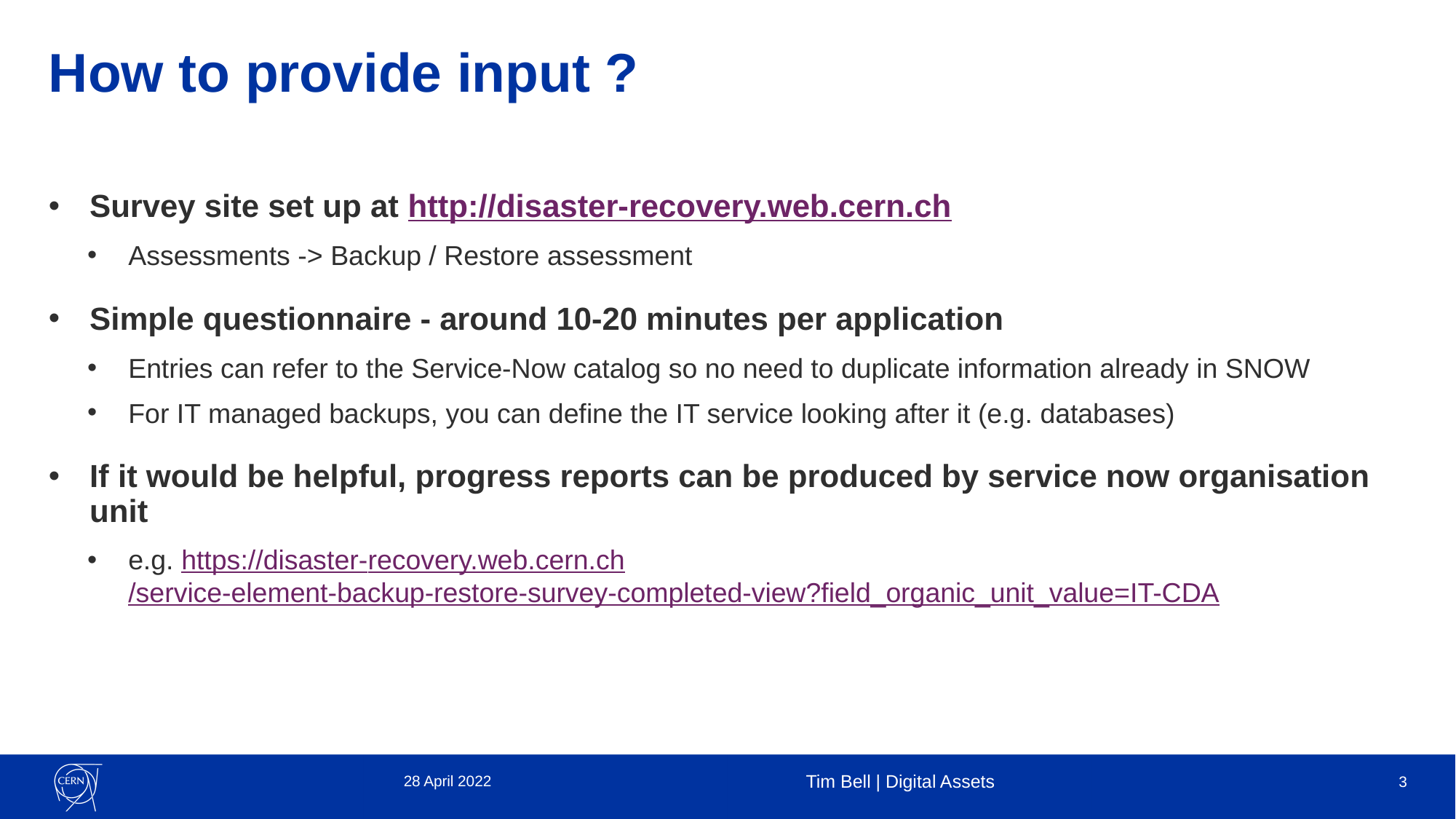

# How to provide input ?
Survey site set up at http://disaster-recovery.web.cern.ch
Assessments -> Backup / Restore assessment
Simple questionnaire - around 10-20 minutes per application
Entries can refer to the Service-Now catalog so no need to duplicate information already in SNOW
For IT managed backups, you can define the IT service looking after it (e.g. databases)
If it would be helpful, progress reports can be produced by service now organisation unit
e.g. https://disaster-recovery.web.cern.ch/service-element-backup-restore-survey-completed-view?field_organic_unit_value=IT-CDA

28 April 2022
Tim Bell | Digital Assets
3